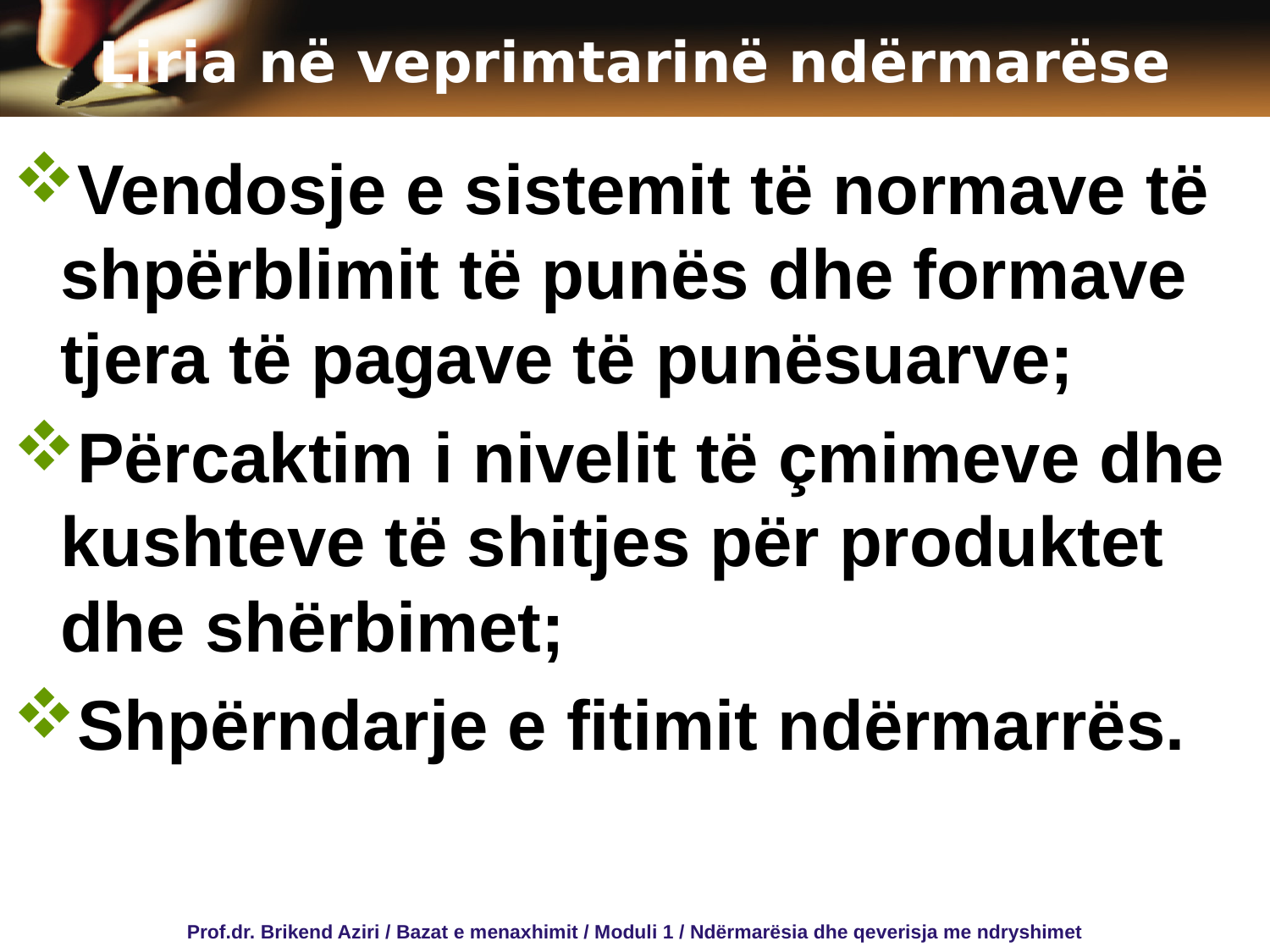

# Liria në veprimtarinë ndërmarëse
Vendosje e sistemit të normave të shpërblimit të punës dhe formave tjera të pagave të punësuarve;
Përcaktim i nivelit të çmimeve dhe kushteve të shitjes për produktet dhe shërbimet;
Shpërndarje e fitimit ndërmarrës.